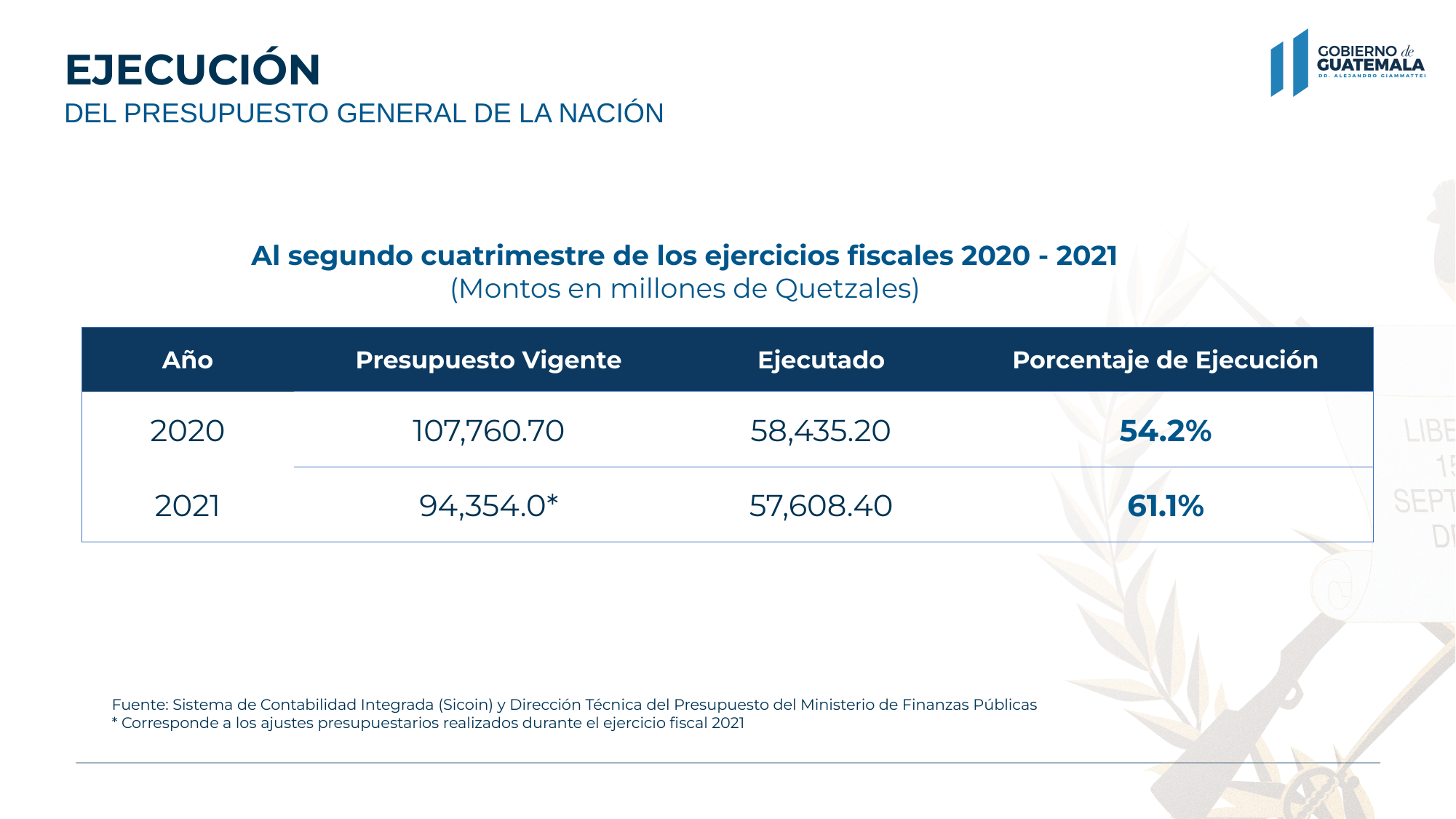

# EJECUCIÓN
DEL PRESUPUESTO GENERAL DE LA NACIÓN
Al segundo cuatrimestre de los ejercicios fiscales 2020 - 2021
(Montos en millones de Quetzales)
| Año | Presupuesto Vigente | Ejecutado | Porcentaje de Ejecución |
| --- | --- | --- | --- |
| 2020 | 107,760.70 | 58,435.20 | 54.2% |
| 2021 | 94,354.0\* | 57,608.40 | 61.1% |
Fuente: Sistema de Contabilidad Integrada (Sicoin) y Dirección Técnica del Presupuesto del Ministerio de Finanzas Públicas
* Corresponde a los ajustes presupuestarios realizados durante el ejercicio fiscal 2021
Fuente: Sistema de Información de Inversión Pública (Sinip)
* En los gobiernos locales se incluyen proyectos que forman capital fijo y que no forman capital fijo